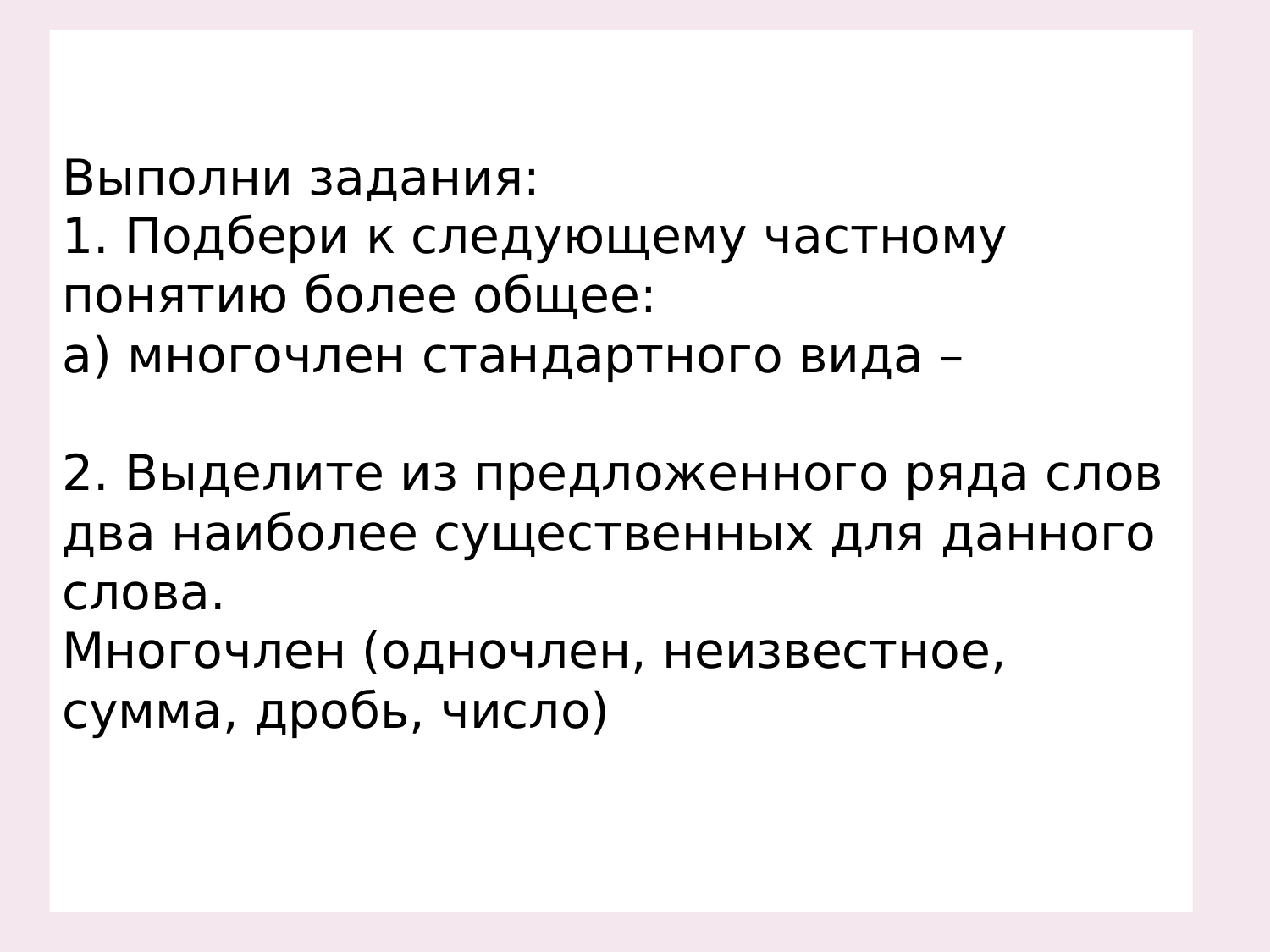

# Выполни задания: 1. Подбери к следующему частному понятию более общее: а) многочлен стандартного вида – 2. Выделите из предложенного ряда слов два наиболее существенных для данного слова. Многочлен (одночлен, неизвестное, сумма, дробь, число)